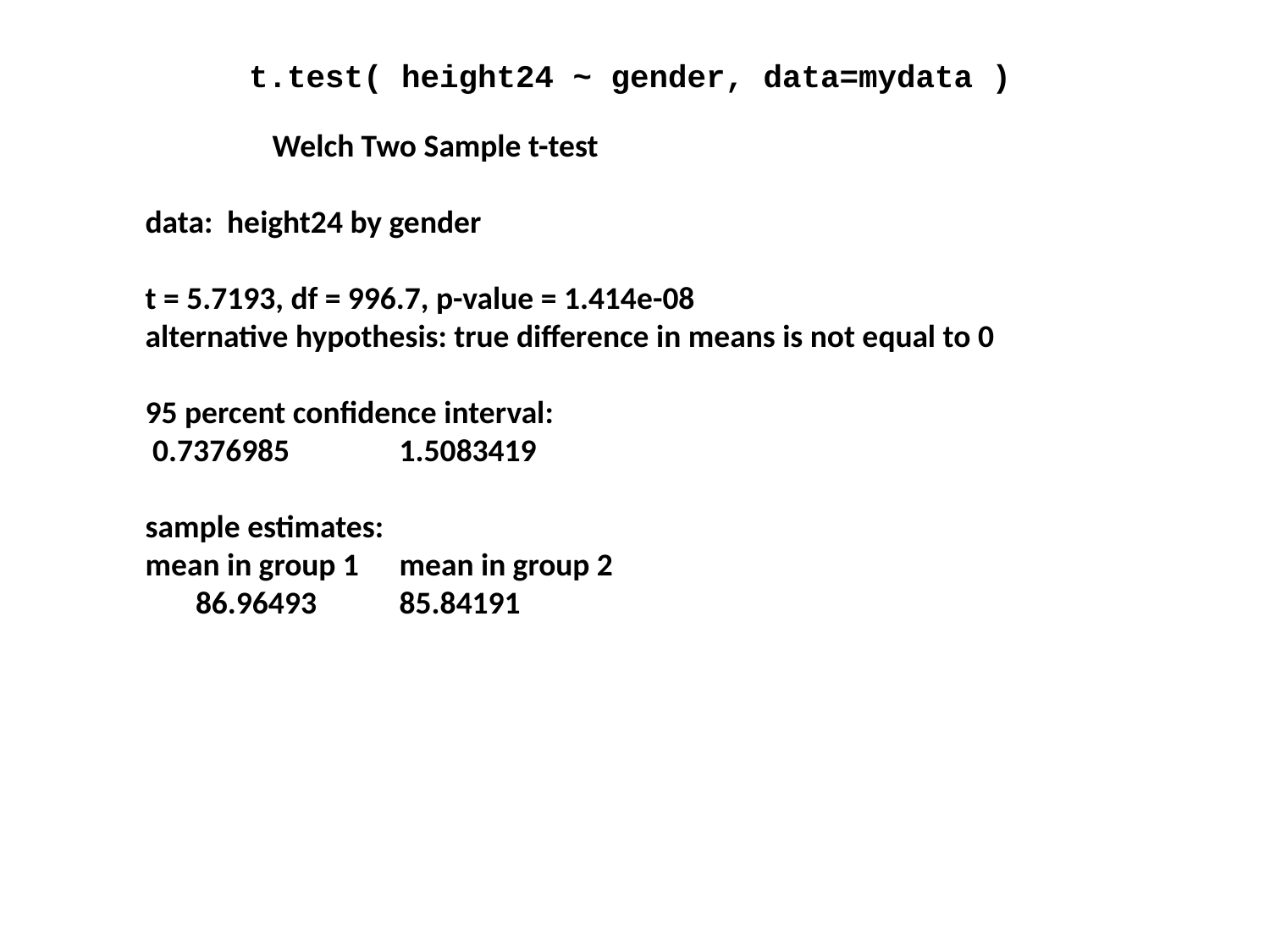

t.test( height24 ~ gender, data=mydata )
	Welch Two Sample t-test

data:  height24 by gender

t = 5.7193, df = 996.7, p-value = 1.414e-08
alternative hypothesis: true difference in means is not equal to 0

95 percent confidence interval:
 0.7376985 	1.5083419

sample estimates:
mean in group 1 	mean in group 2
       86.96493        	85.84191